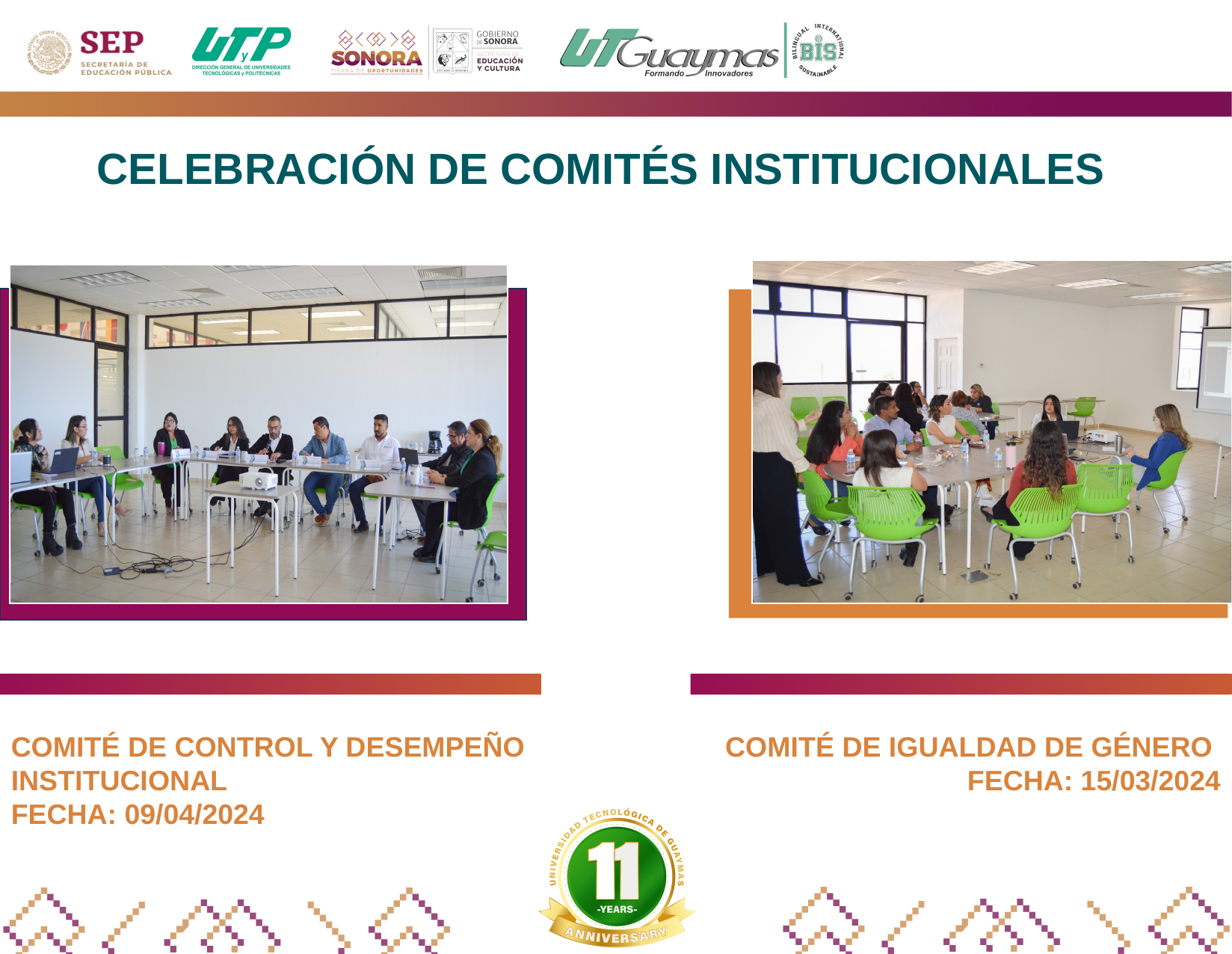

CELEBRACIÓN DE COMITÉS INSTITUCIONALES

COMITÉ DE CONTROL Y DESEMPEÑO INSTITUCIONAL
FECHA: 09/04/2024
COMITÉ DE IGUALDAD DE GÉNERO
FECHA: 15/03/2024